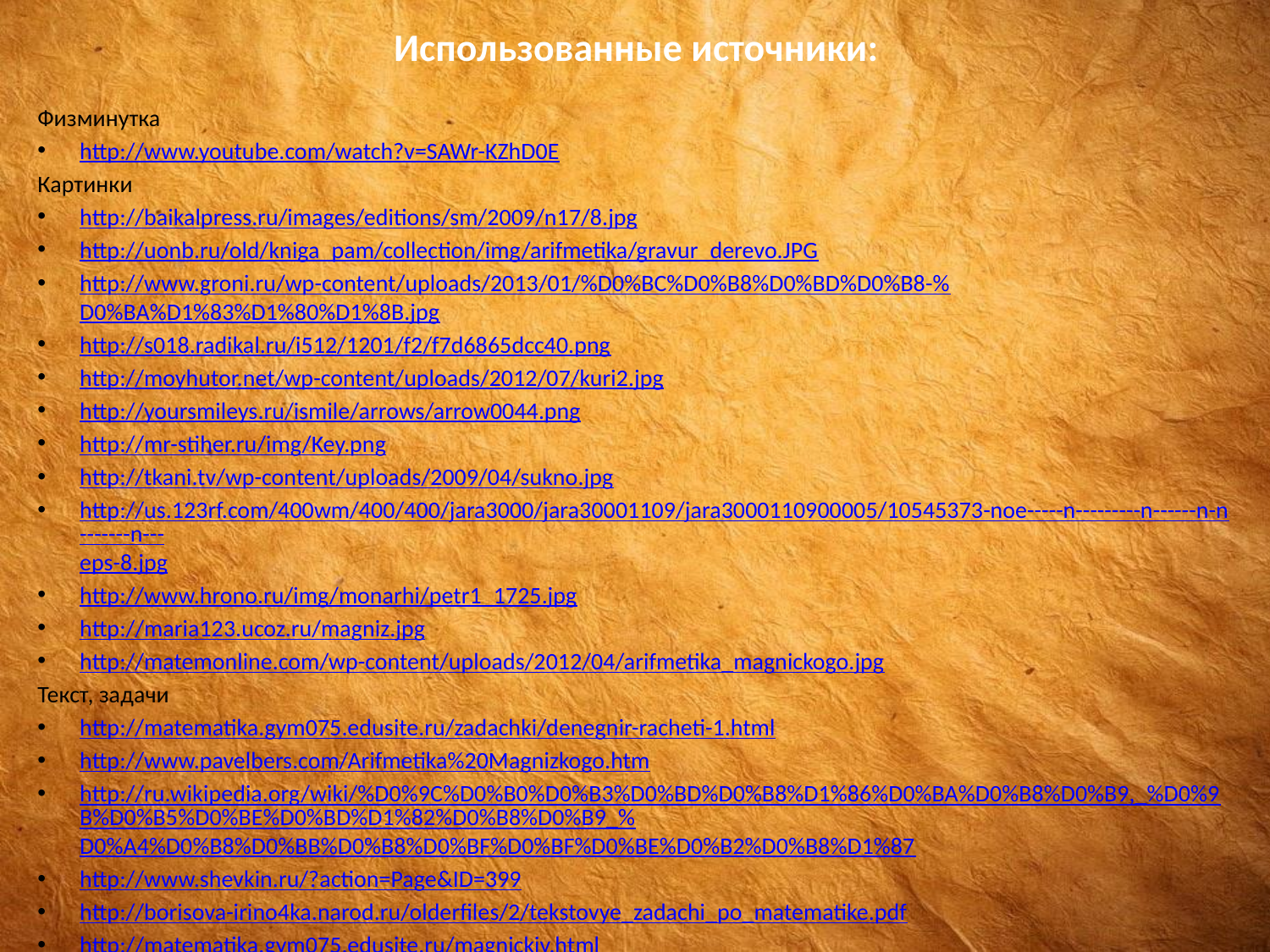

# Использованные источники:
Физминутка
http://www.youtube.com/watch?v=SAWr-KZhD0E
Картинки
http://baikalpress.ru/images/editions/sm/2009/n17/8.jpg
http://uonb.ru/old/kniga_pam/collection/img/arifmetika/gravur_derevo.JPG
http://www.groni.ru/wp-content/uploads/2013/01/%D0%BC%D0%B8%D0%BD%D0%B8-%D0%BA%D1%83%D1%80%D1%8B.jpg
http://s018.radikal.ru/i512/1201/f2/f7d6865dcc40.png
http://moyhutor.net/wp-content/uploads/2012/07/kuri2.jpg
http://yoursmileys.ru/ismile/arrows/arrow0044.png
http://mr-stiher.ru/img/Key.png
http://tkani.tv/wp-content/uploads/2009/04/sukno.jpg
http://us.123rf.com/400wm/400/400/jara3000/jara30001109/jara3000110900005/10545373-noe-----n---------n------n-n-------n---eps-8.jpg
http://www.hrono.ru/img/monarhi/petr1_1725.jpg
http://maria123.ucoz.ru/magniz.jpg
http://matemonline.com/wp-content/uploads/2012/04/arifmetika_magnickogo.jpg
Текст, задачи
http://matematika.gym075.edusite.ru/zadachki/denegnir-racheti-1.html
http://www.pavelbers.com/Arifmetika%20Magnizkogo.htm
http://ru.wikipedia.org/wiki/%D0%9C%D0%B0%D0%B3%D0%BD%D0%B8%D1%86%D0%BA%D0%B8%D0%B9,_%D0%9B%D0%B5%D0%BE%D0%BD%D1%82%D0%B8%D0%B9_%D0%A4%D0%B8%D0%BB%D0%B8%D0%BF%D0%BF%D0%BE%D0%B2%D0%B8%D1%87
http://www.shevkin.ru/?action=Page&ID=399
http://borisova-irino4ka.narod.ru/olderfiles/2/tekstovye_zadachi_po_matematike.pdf
http://matematika.gym075.edusite.ru/magnickiy.html